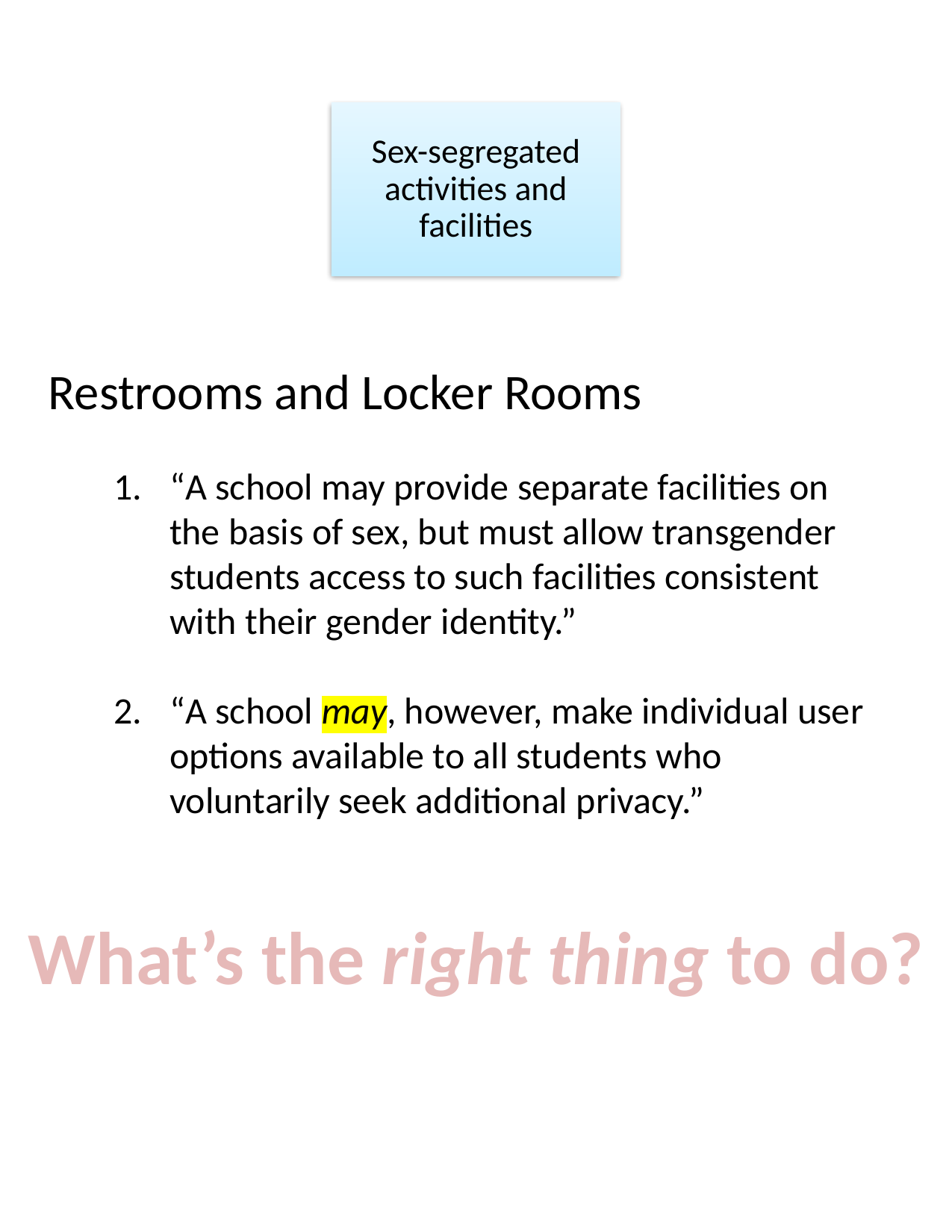

Sex-segregated activities and facilities
Restrooms and Locker Rooms
“A school may provide separate facilities on the basis of sex, but must allow transgender students access to such facilities consistent with their gender identity.”

“A school may, however, make individual user options available to all students who voluntarily seek additional privacy.”

What’s the right thing to do?